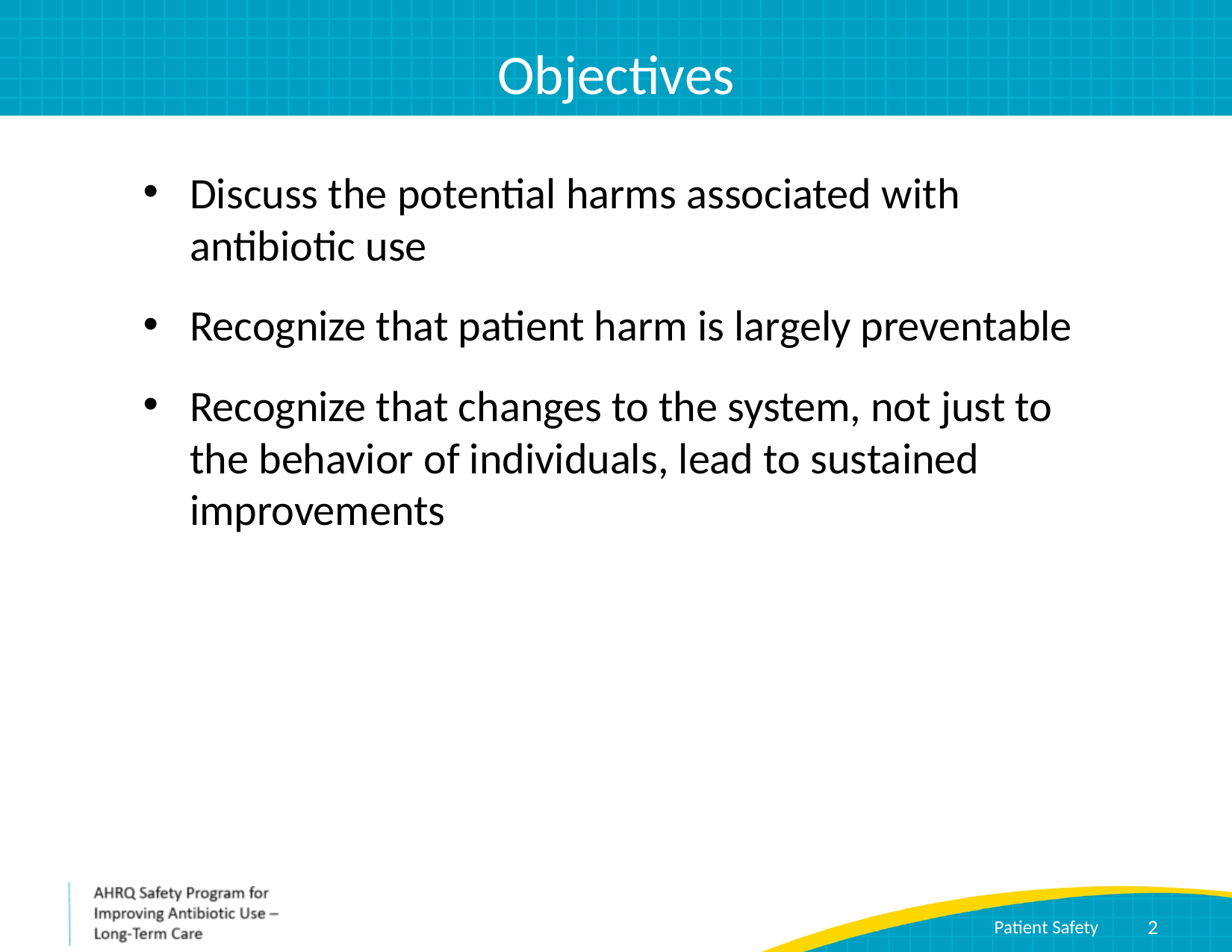

# Objectives
Discuss the potential harms associated with antibiotic use
Recognize that patient harm is largely preventable
Recognize that changes to the system, not just to the behavior of individuals, lead to sustained improvements
2